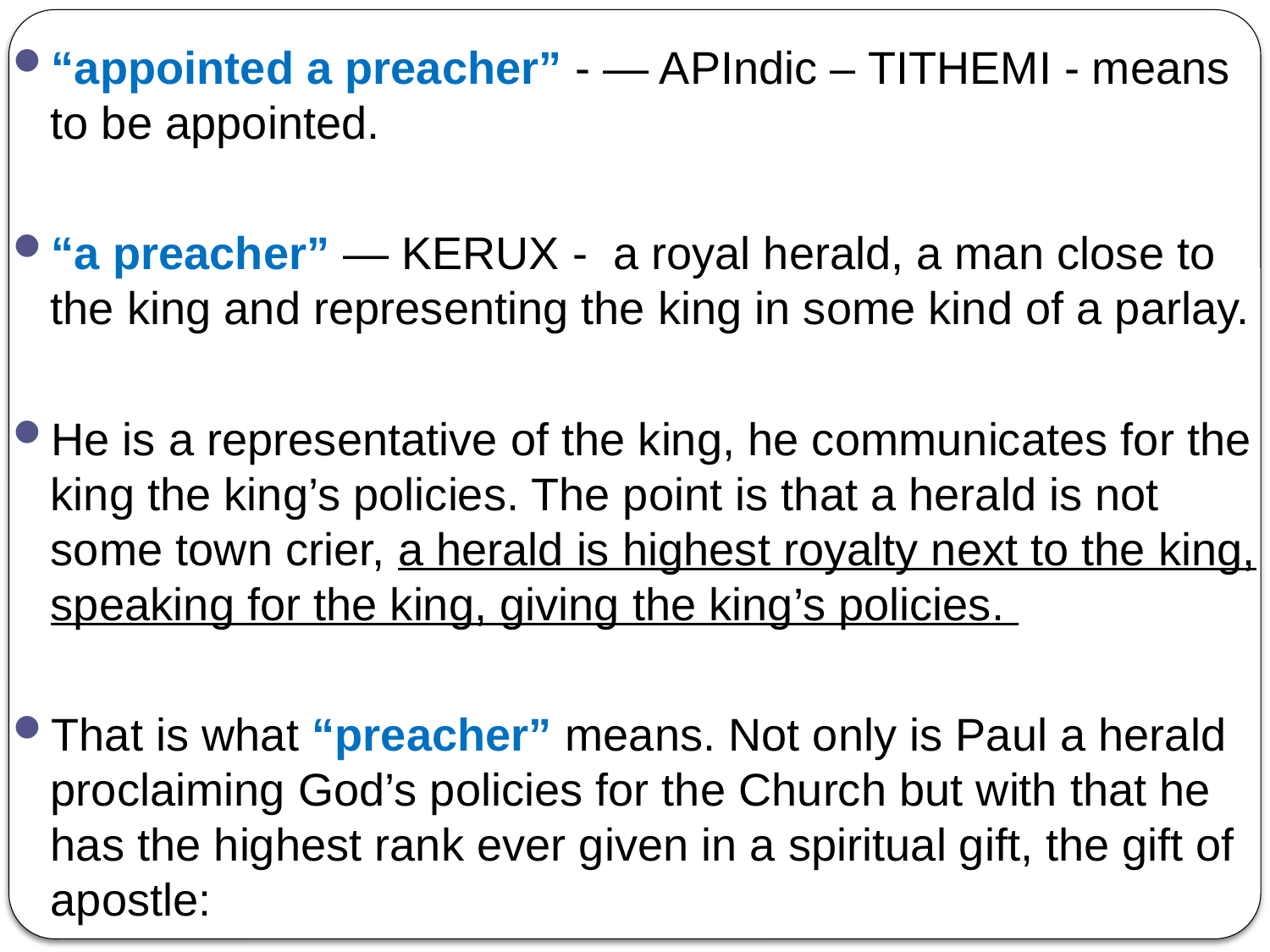

“appointed a preacher” - — APIndic – TITHEMI - means to be appointed.

“a preacher” — KERUX -  a royal herald, a man close to the king and representing the king in some kind of a parlay.

He is a representative of the king, he communicates for the king the king’s policies. The point is that a herald is not some town crier, a herald is highest royalty next to the king, speaking for the king, giving the king’s policies.

That is what “preacher” means. Not only is Paul a herald proclaiming God’s policies for the Church but with that he has the highest rank ever given in a spiritual gift, the gift of apostle: